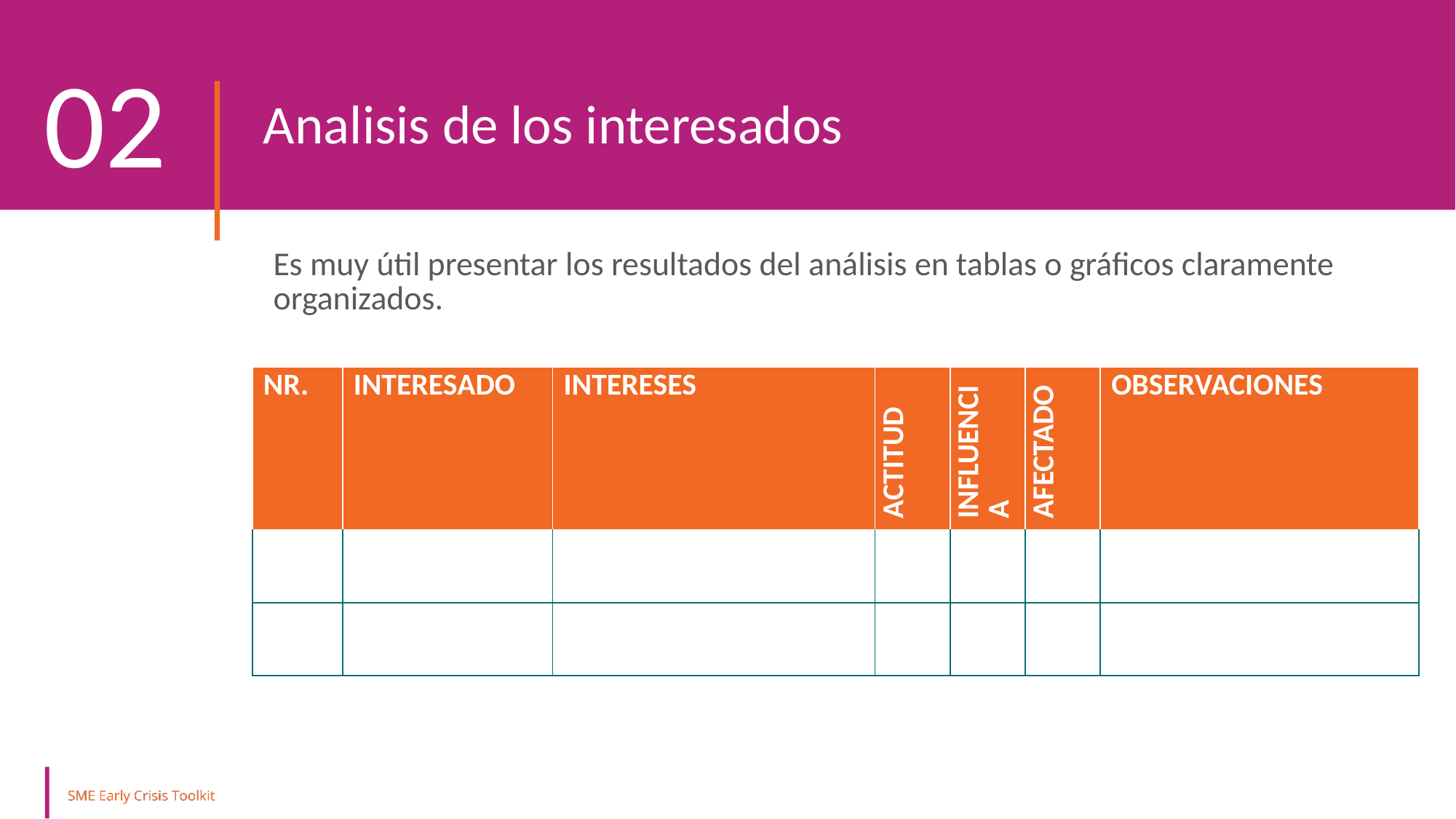

02
Analisis de los interesados

Es muy útil presentar los resultados del análisis en tablas o gráficos claramente organizados.
| NR. | INTERESADO | INTERESES | ACTITUD | INFLUENCIA | AFECTADO | OBSERVACIONES |
| --- | --- | --- | --- | --- | --- | --- |
|  |  |  |  |  |  |  |
|  |  |  |  |  |  |  |